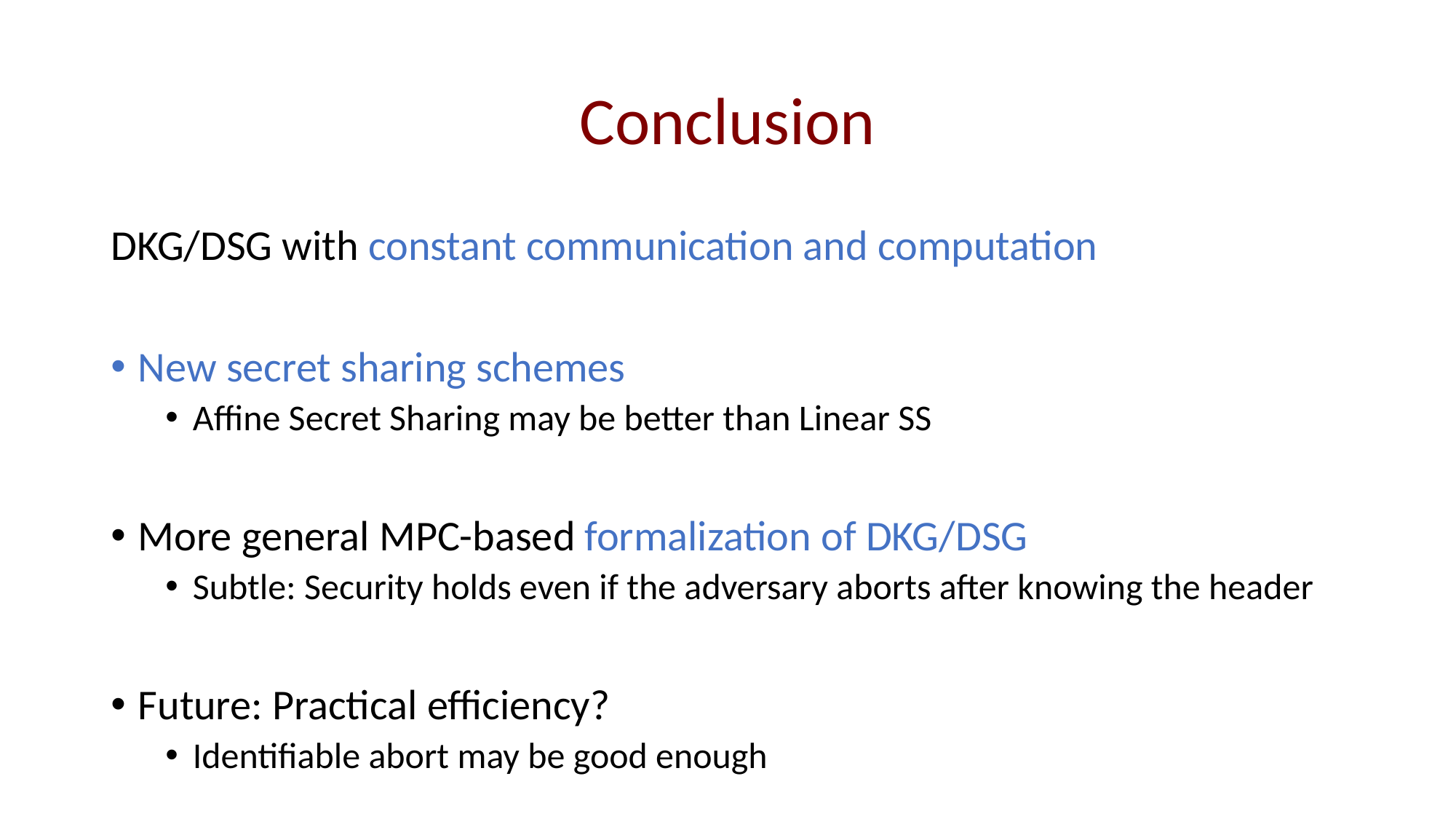

# Conclusion
DKG/DSG with constant communication and computation

New secret sharing schemes
Affine Secret Sharing may be better than Linear SS

More general MPC-based formalization of DKG/DSG
Subtle: Security holds even if the adversary aborts after knowing the header

Future: Practical efficiency?
Identifiable abort may be good enough